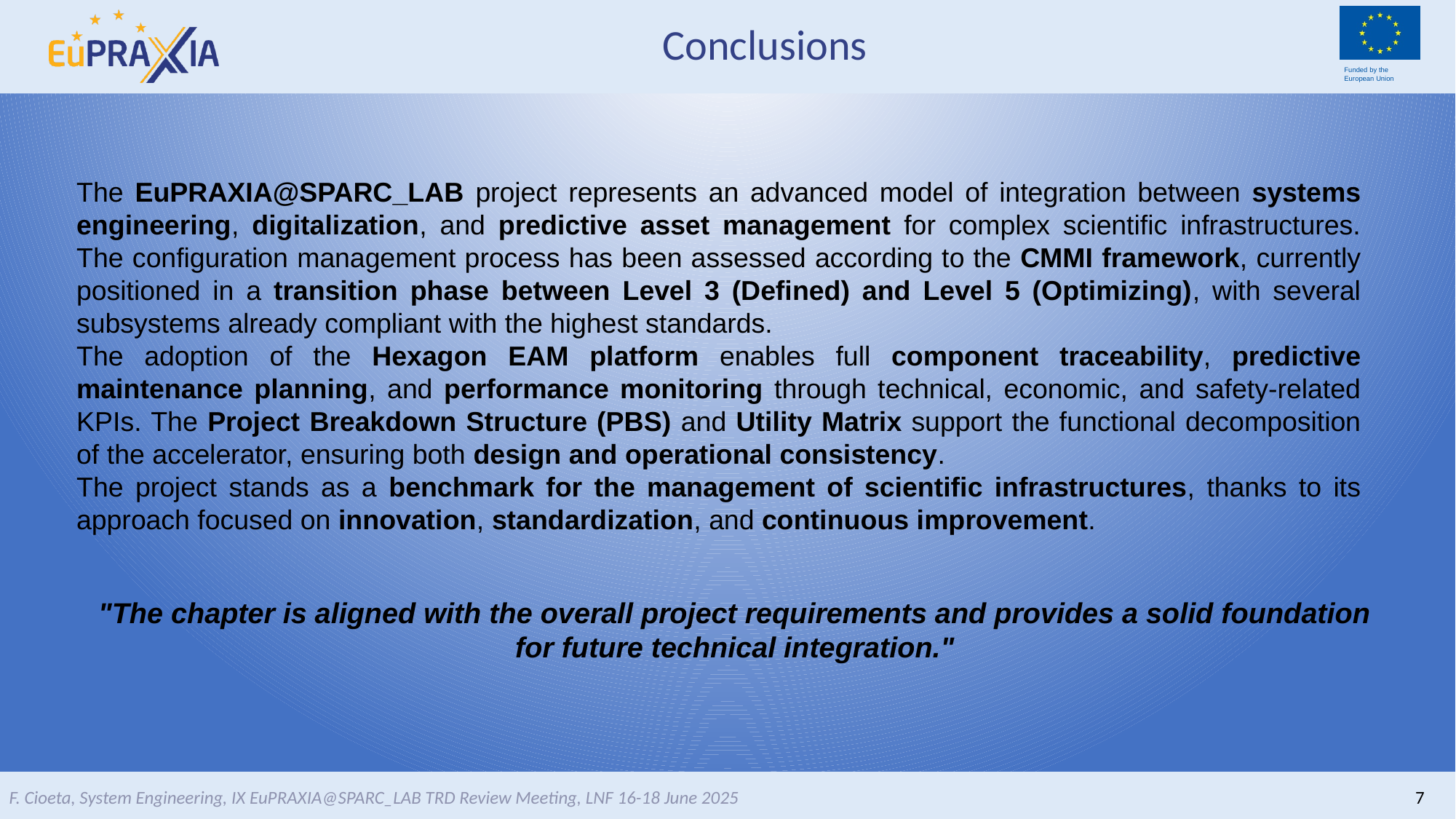

# Conclusions

The EuPRAXIA@SPARC_LAB project represents an advanced model of integration between systems engineering, digitalization, and predictive asset management for complex scientific infrastructures. The configuration management process has been assessed according to the CMMI framework, currently positioned in a transition phase between Level 3 (Defined) and Level 5 (Optimizing), with several subsystems already compliant with the highest standards.
The adoption of the Hexagon EAM platform enables full component traceability, predictive maintenance planning, and performance monitoring through technical, economic, and safety-related KPIs. The Project Breakdown Structure (PBS) and Utility Matrix support the functional decomposition of the accelerator, ensuring both design and operational consistency.
The project stands as a benchmark for the management of scientific infrastructures, thanks to its approach focused on innovation, standardization, and continuous improvement.
"The chapter is aligned with the overall project requirements and provides a solid foundation for future technical integration."
F. Cioeta, System Engineering, IX EuPRAXIA@SPARC_LAB TRD Review Meeting, LNF 16-18 June 2025
7